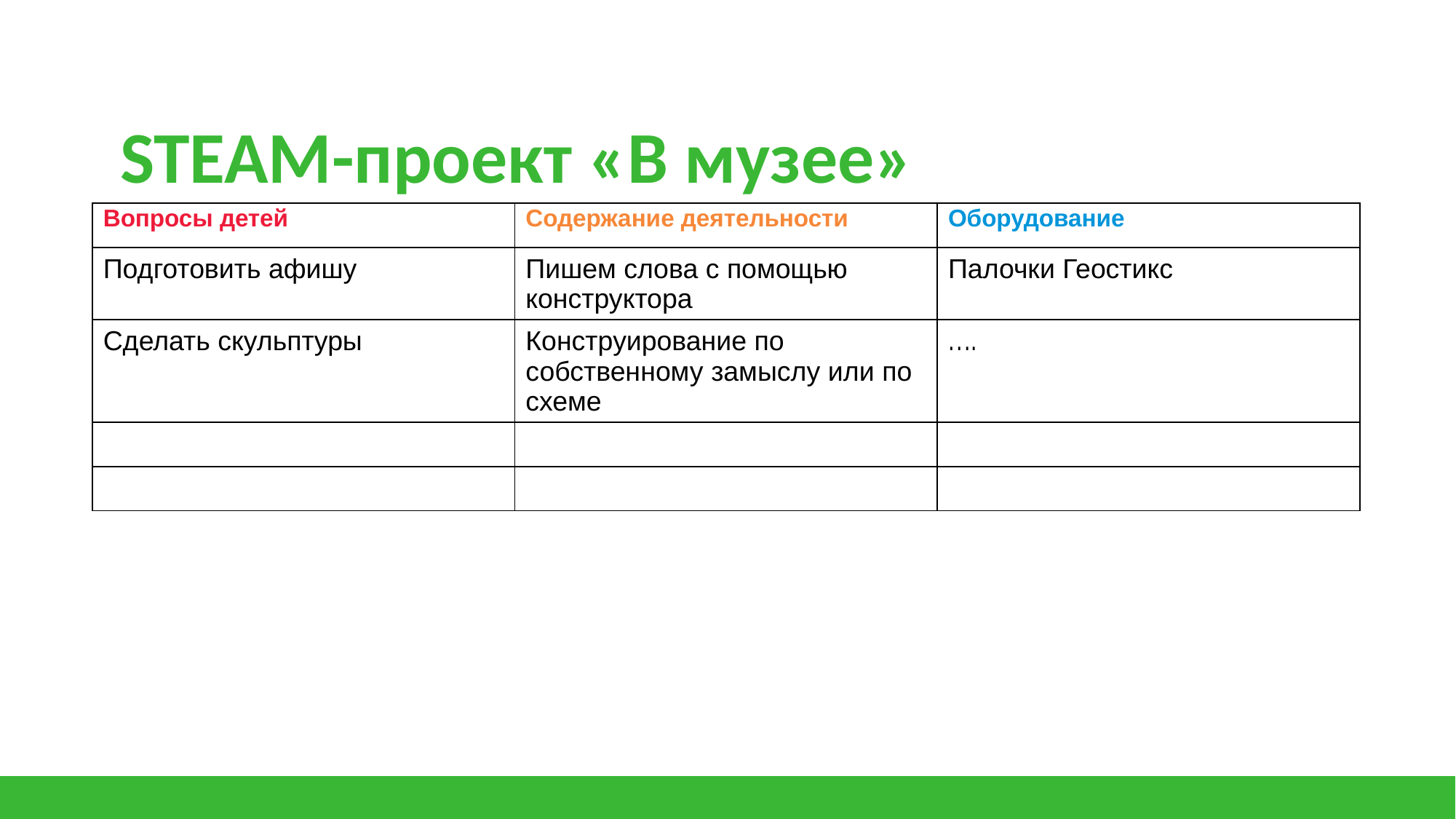

# STEAM-проект «В музее»
| Вопросы детей | Содержание деятельности | Оборудование |
| --- | --- | --- |
| Подготовить афишу | Пишем слова с помощью конструктора | Палочки Геостикс |
| Сделать скульптуры | Конструирование по собственному замыслу или по схеме | …. |
|  |  |  |
|  |  |  |